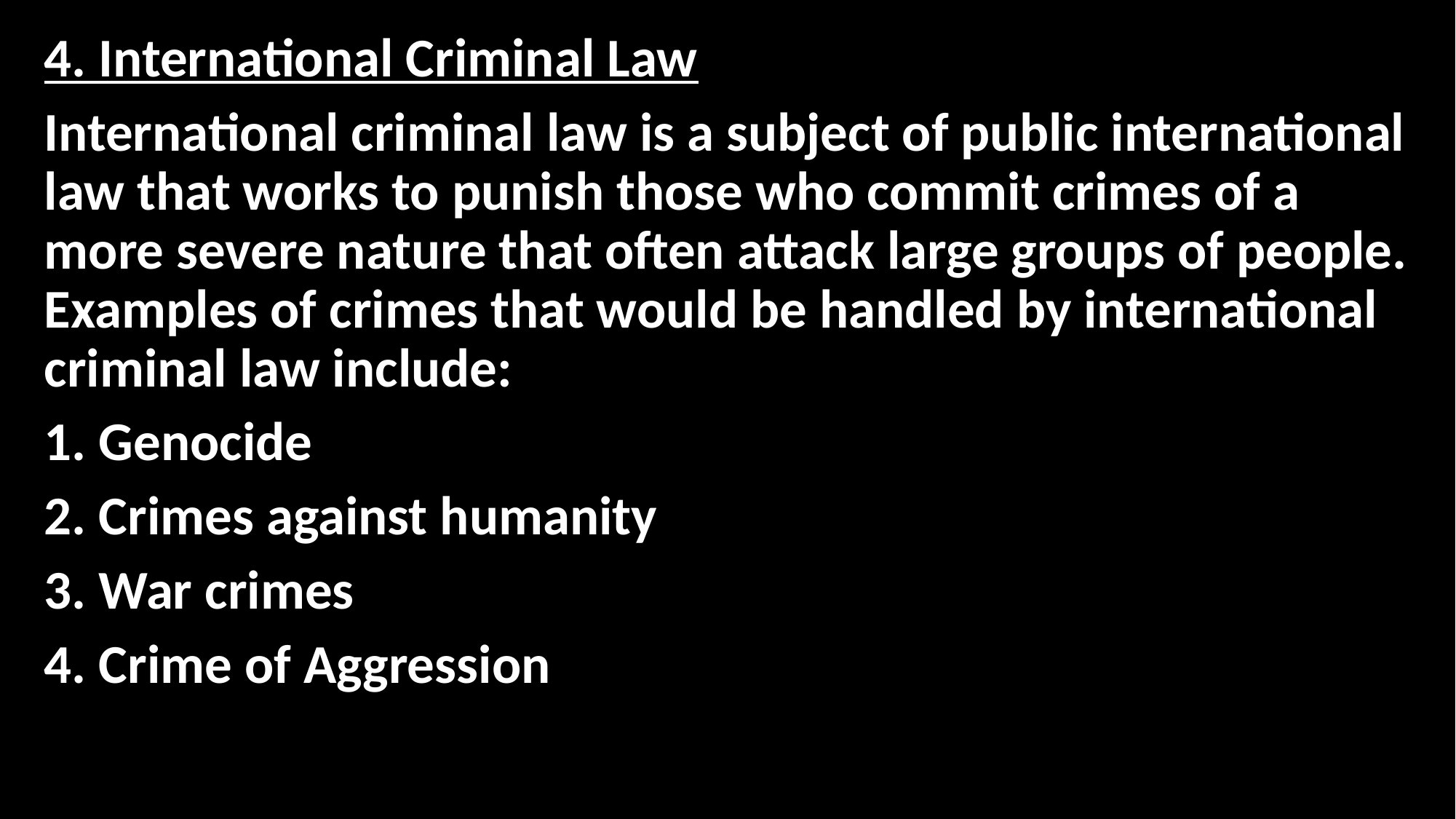

4. International Criminal Law
International criminal law is a subject of public international law that works to punish those who commit crimes of a more severe nature that often attack large groups of people. Examples of crimes that would be handled by international criminal law include:
1. Genocide
2. Crimes against humanity
3. War crimes
4. Crime of Aggression